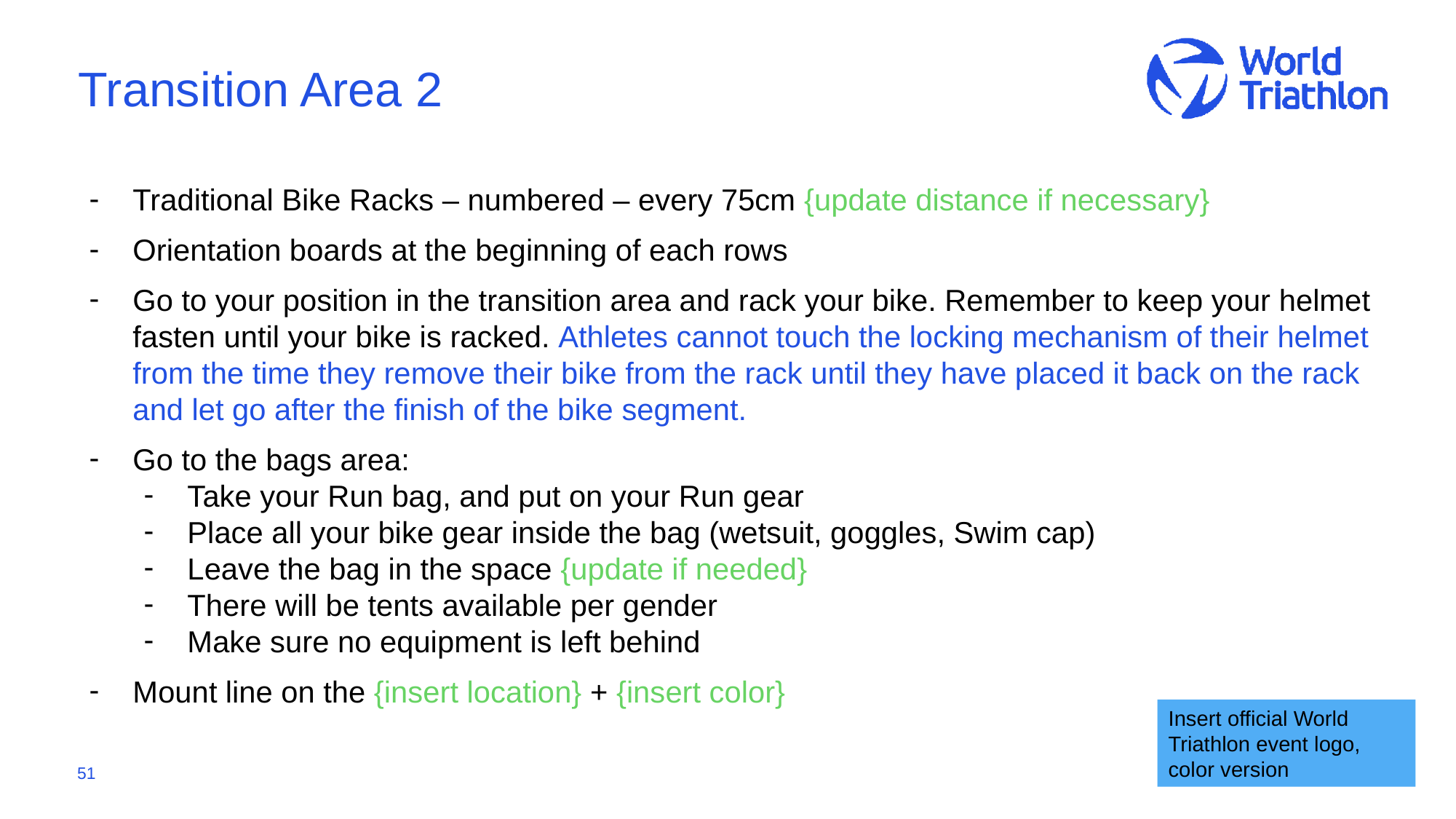

# Transition Area 2
Traditional Bike Racks – numbered – every 75cm {update distance if necessary}
Orientation boards at the beginning of each rows
Go to your position in the transition area and rack your bike. Remember to keep your helmet fasten until your bike is racked. Athletes cannot touch the locking mechanism of their helmet from the time they remove their bike from the rack until they have placed it back on the rack and let go after the finish of the bike segment.
Go to the bags area:
Take your Run bag, and put on your Run gear
Place all your bike gear inside the bag (wetsuit, goggles, Swim cap)
Leave the bag in the space {update if needed}
There will be tents available per gender
Make sure no equipment is left behind
Mount line on the {insert location} + {insert color}
Insert official World Triathlon event logo,
color version
51